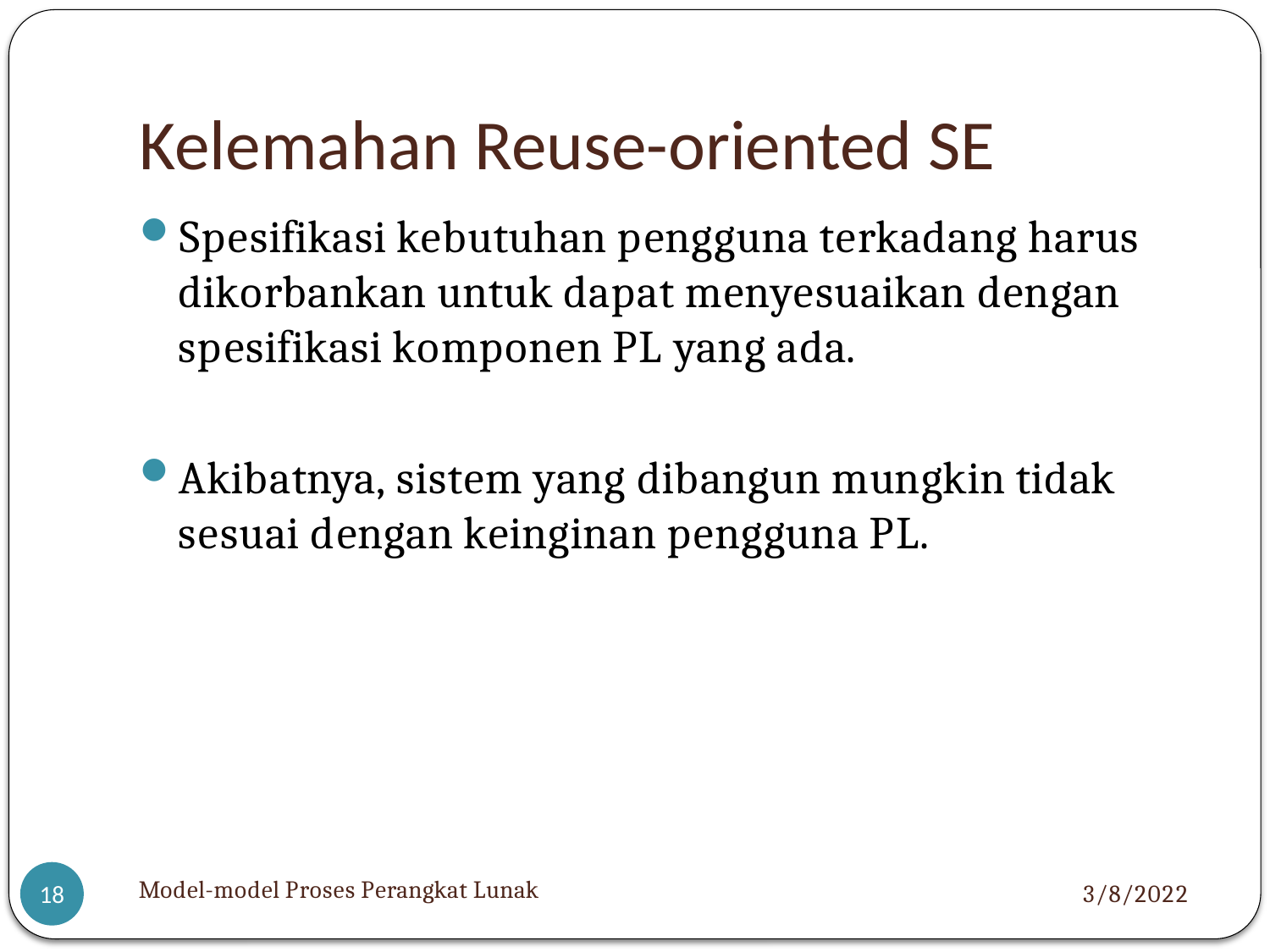

# Kelemahan Reuse-oriented SE
Spesifikasi kebutuhan pengguna terkadang harus dikorbankan untuk dapat menyesuaikan dengan spesifikasi komponen PL yang ada.

Akibatnya, sistem yang dibangun mungkin tidak sesuai dengan keinginan pengguna PL.
Model-model Proses Perangkat Lunak
3/8/2022
18